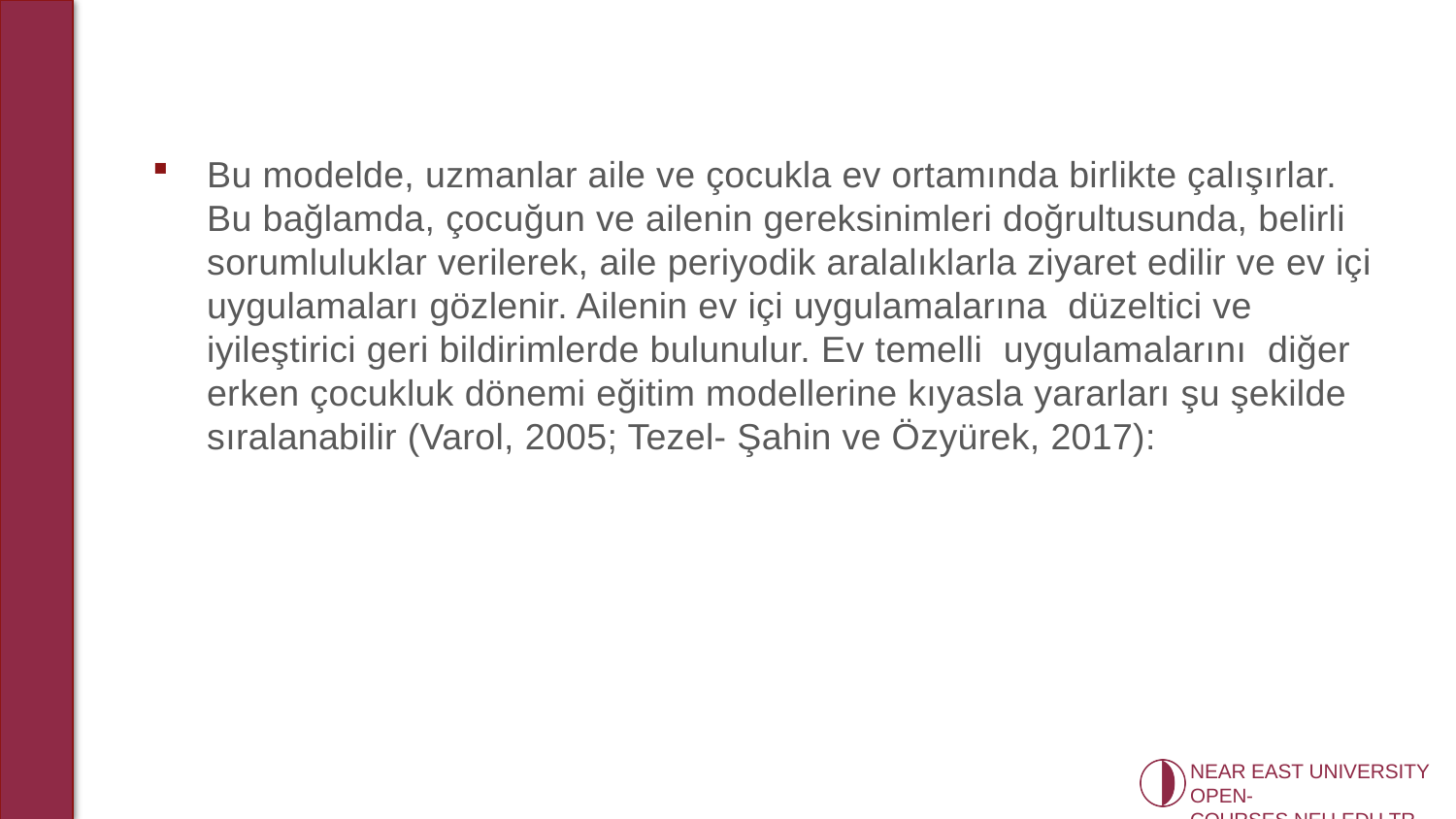

Bu modelde, uzmanlar aile ve çocukla ev ortamında birlikte çalışırlar. Bu bağlamda, çocuğun ve ailenin gereksinimleri doğrultusunda, belirli sorumluluklar verilerek, aile periyodik aralalıklarla ziyaret edilir ve ev içi uygulamaları gözlenir. Ailenin ev içi uygulamalarına  düzeltici ve iyileştirici geri bildirimlerde bulunulur. Ev temelli  uygulamalarını  diğer  er­ken çocukluk dönemi eğitim modellerine kıyasla yararları şu şekilde sıralanabilir (Varol, 2005; Tezel- Şahin ve Özyürek, 2017):